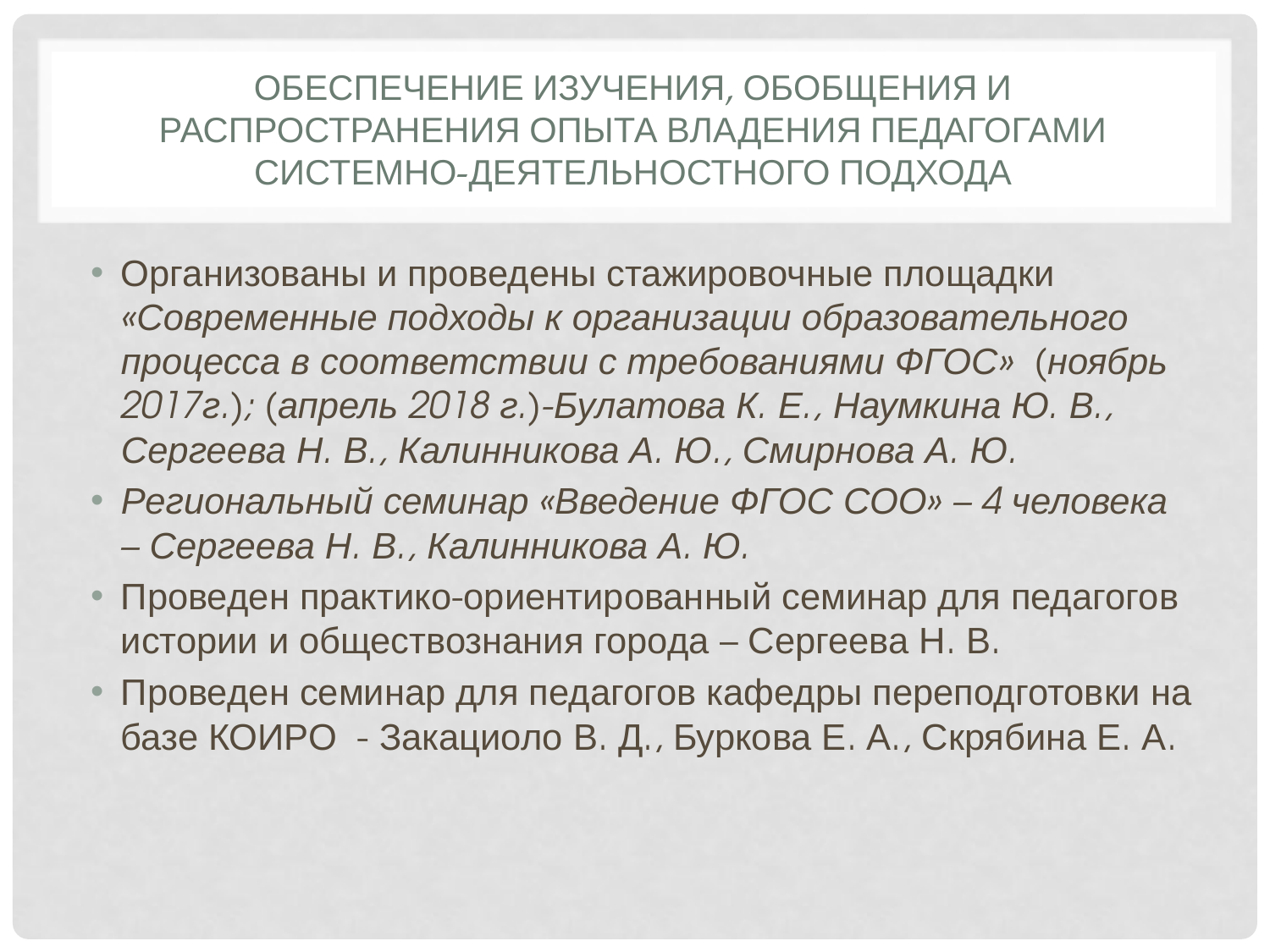

# Обеспечение изучения, обобщения и распространения опыта владения педагогами системно-деятельностного подхода
Организованы и проведены стажировочные площадки  «Современные подходы к организации образовательного процесса в соответствии с требованиями ФГОС»  (ноябрь 2017г.); (апрель 2018 г.)-Булатова К. Е., Наумкина Ю. В., Сергеева Н. В., Калинникова А. Ю., Смирнова А. Ю.
Региональный семинар «Введение ФГОС СОО» – 4 человека – Сергеева Н. В., Калинникова А. Ю.
Проведен практико-ориентированный семинар для педагогов истории и обществознания города – Сергеева Н. В.
Проведен семинар для педагогов кафедры переподготовки на базе КОИРО  - Закациоло В. Д., Буркова Е. А., Скрябина Е. А.